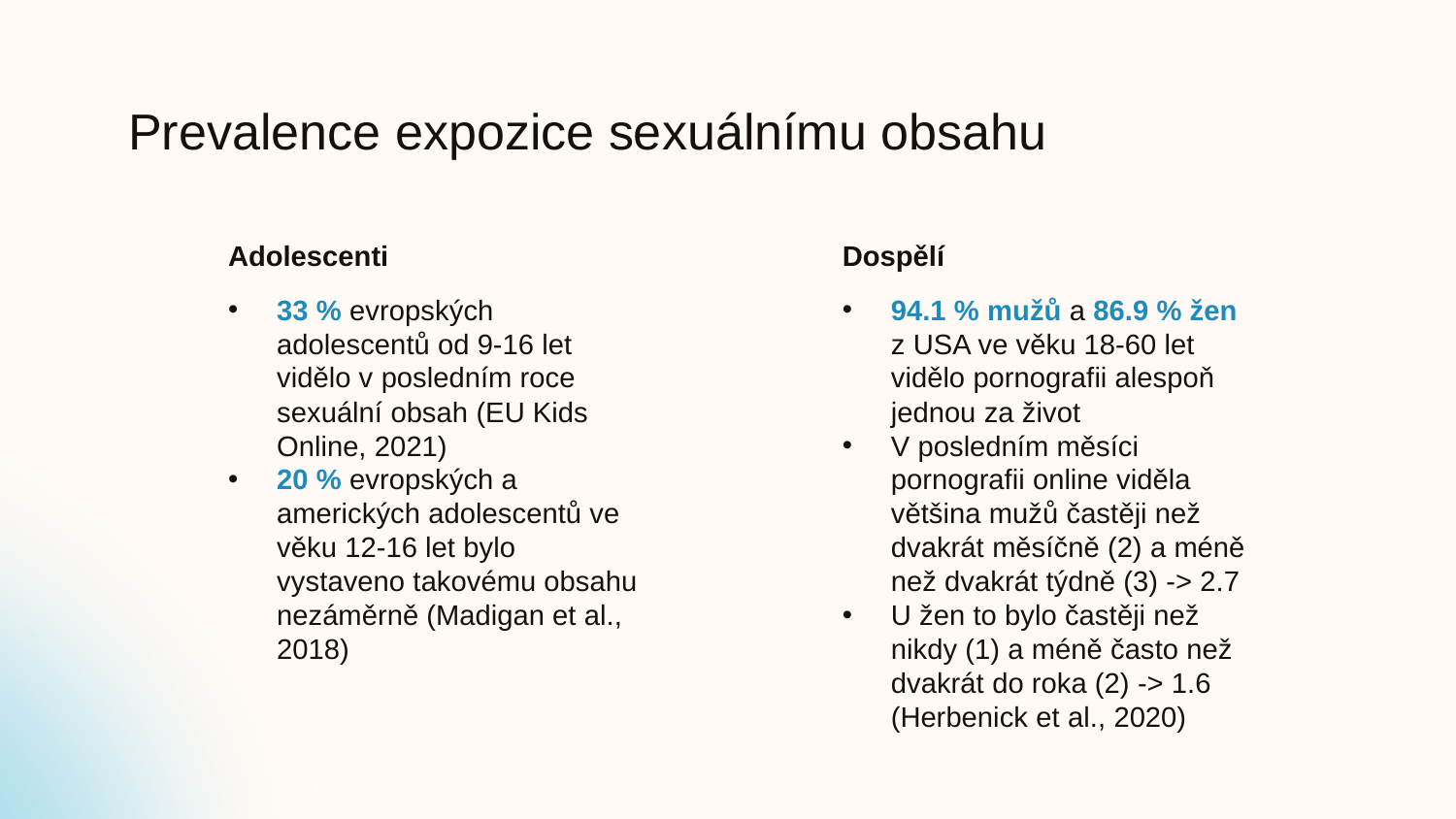

# Prevalence expozice sexuálnímu obsahu
Dospělí
Adolescenti
33 % evropských adolescentů od 9-16 let vidělo v posledním roce sexuální obsah (EU Kids Online, 2021)
20 % evropských a amerických adolescentů ve věku 12-16 let bylo vystaveno takovému obsahu nezáměrně (Madigan et al., 2018)
94.1 % mužů a 86.9 % žen z USA ve věku 18-60 let vidělo pornografii alespoň jednou za život
V posledním měsíci pornografii online viděla většina mužů častěji než dvakrát měsíčně (2) a méně než dvakrát týdně (3) -> 2.7
U žen to bylo častěji než nikdy (1) a méně často než dvakrát do roka (2) -> 1.6 (Herbenick et al., 2020)